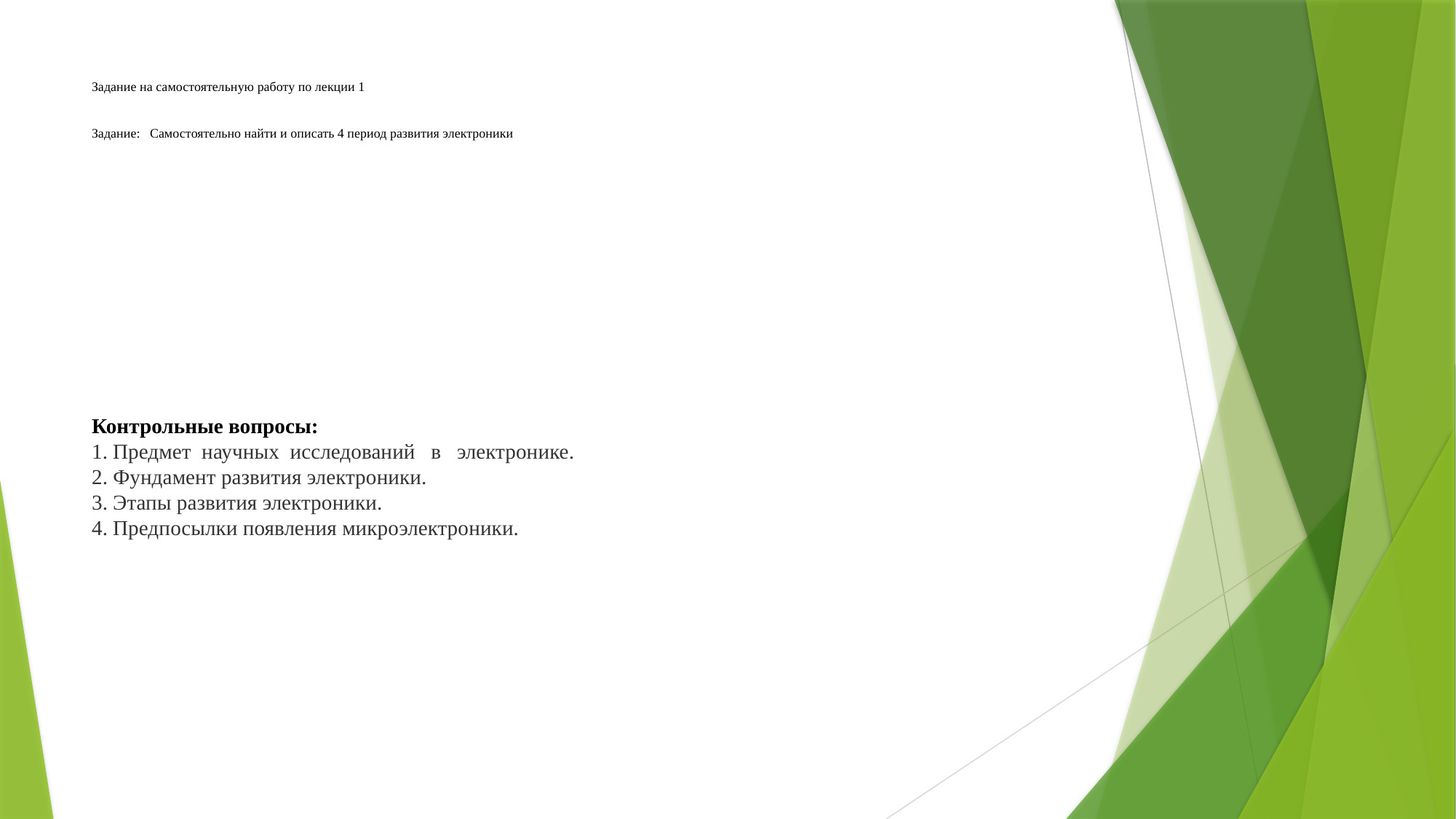

# Задание на самостоятельную работу по лекции 1 Задание:   Самостоятельно найти и описать 4 период развития электроники
Контрольные вопросы:
1. Предмет  научных  исследований   в   электронике.
2. Фундамент развития электроники.
3. Этапы развития электроники.
4. Предпосылки появления микроэлектроники.